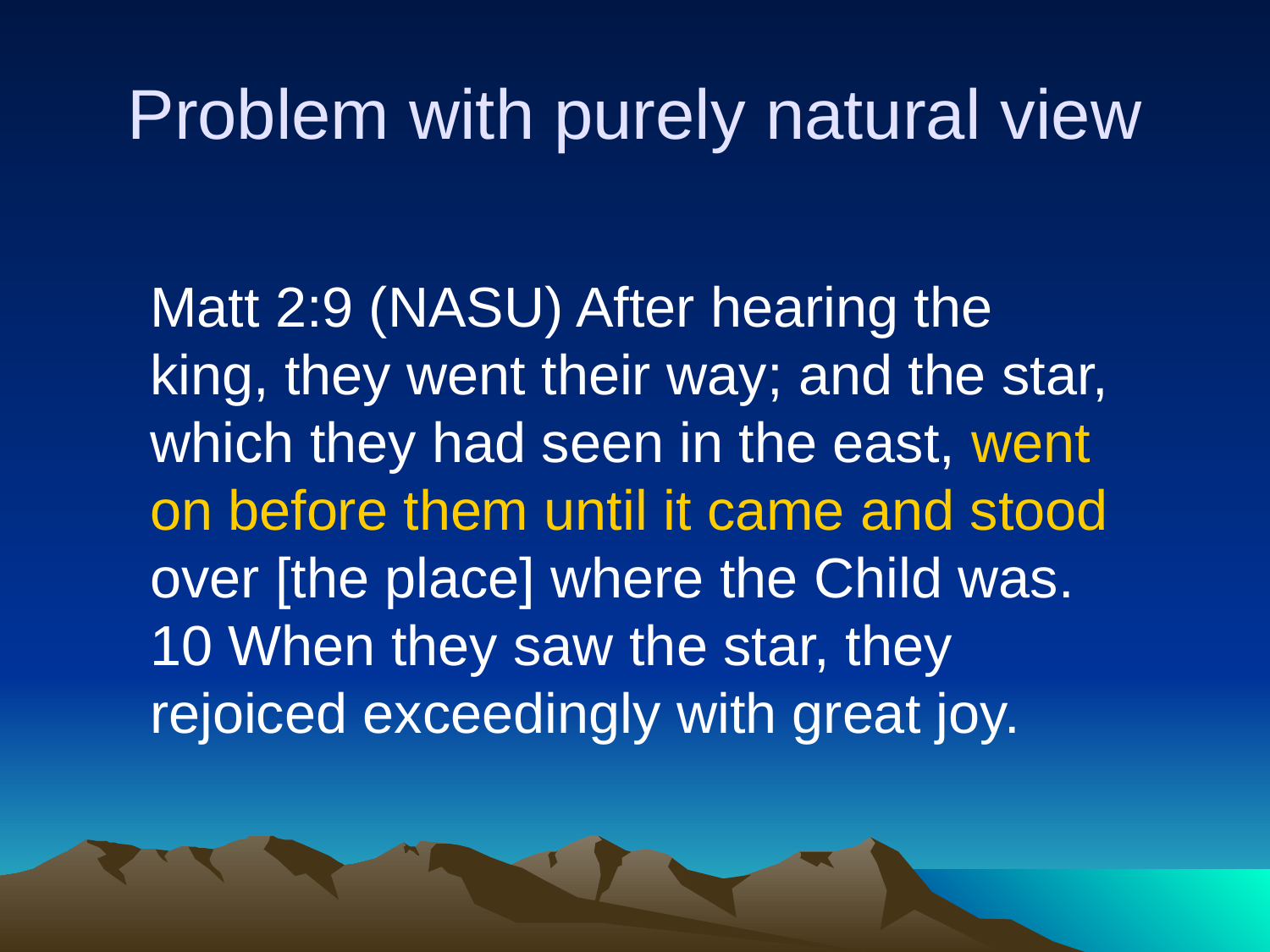

# Problem with purely natural view
Matt 2:9 (NASU) After hearing the king, they went their way; and the star, which they had seen in the east, went on before them until it came and stood over [the place] where the Child was.
10 When they saw the star, they rejoiced exceedingly with great joy.